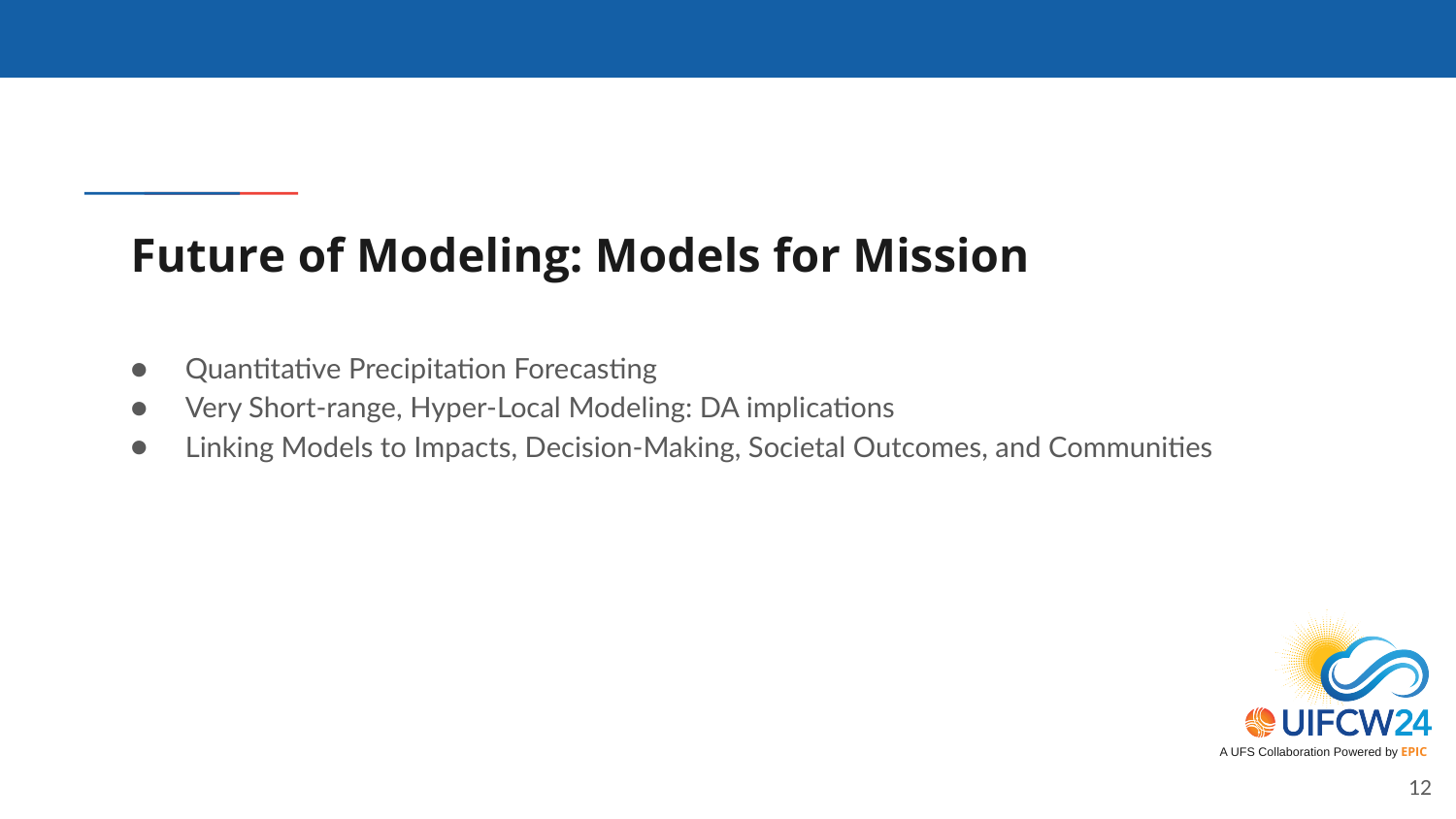

# Future of Modeling: Models for Mission
Quantitative Precipitation Forecasting
Very Short-range, Hyper-Local Modeling: DA implications
Linking Models to Impacts, Decision-Making, Societal Outcomes, and Communities
12